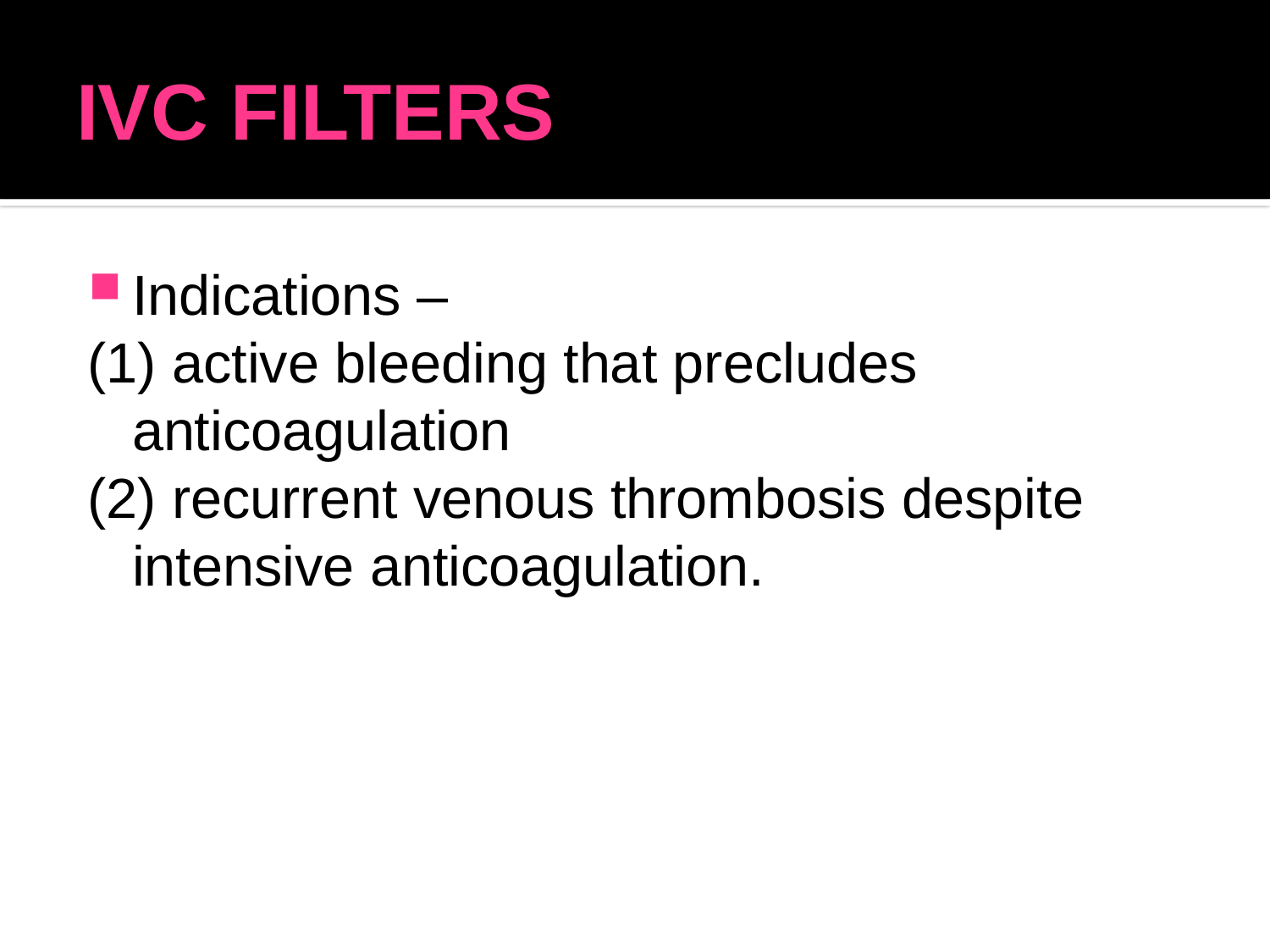

# IVC FILTERS
Indications –
(1) active bleeding that precludes anticoagulation
(2) recurrent venous thrombosis despite intensive anticoagulation.